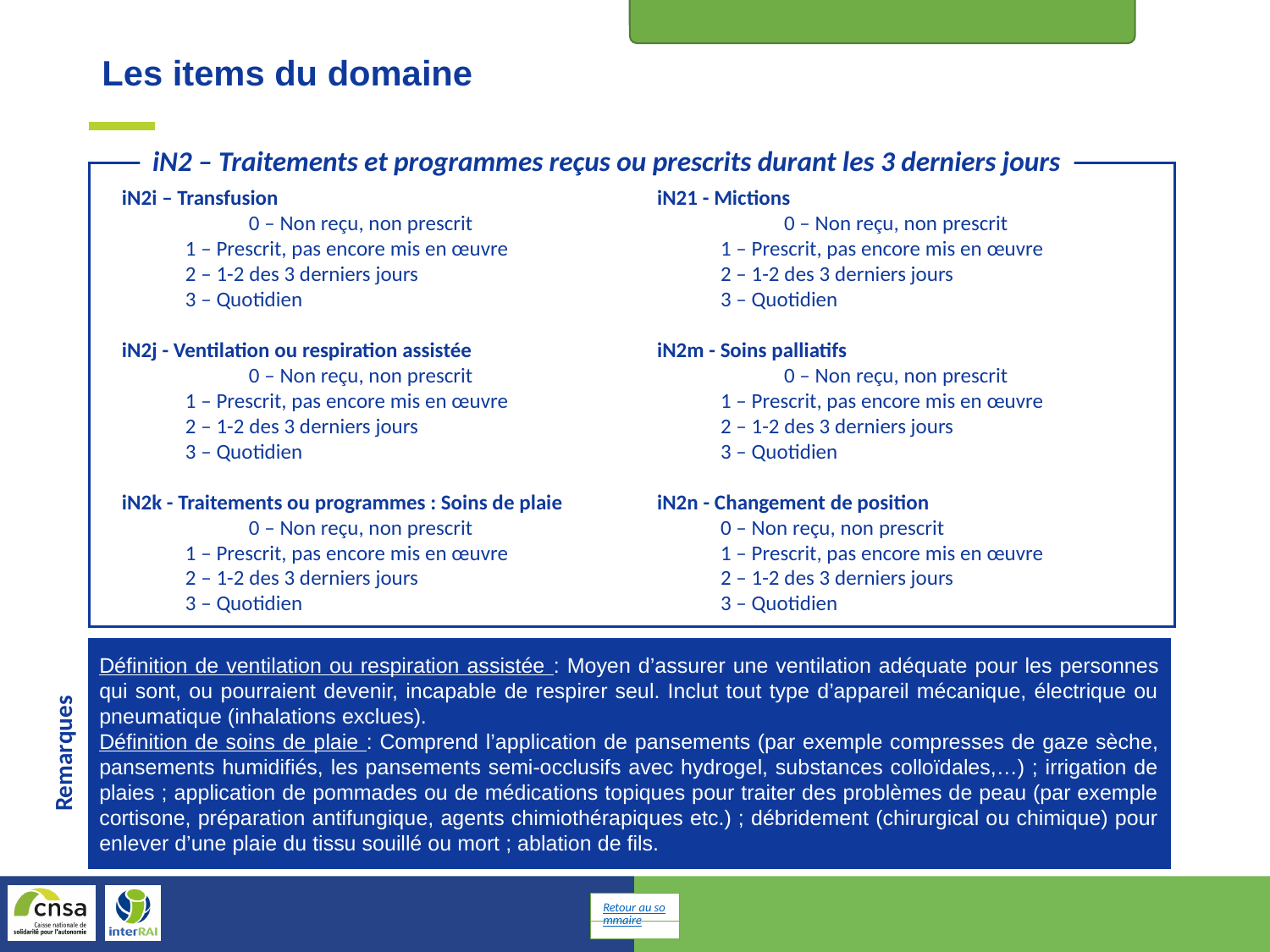

Traitements et programmes
Les items du domaine
iN2 – Traitements et programmes reçus ou prescrits durant les 3 derniers jours

iN2i – Transfusion
	0 – Non reçu, non prescrit
1 – Prescrit, pas encore mis en œuvre
2 – 1-2 des 3 derniers jours
3 – Quotidien

iN2j - Ventilation ou respiration assistée
	0 – Non reçu, non prescrit
1 – Prescrit, pas encore mis en œuvre
2 – 1-2 des 3 derniers jours
3 – Quotidien

iN2k - Traitements ou programmes : Soins de plaie
	0 – Non reçu, non prescrit
1 – Prescrit, pas encore mis en œuvre
2 – 1-2 des 3 derniers jours
3 – Quotidien
iN21 - Mictions
	0 – Non reçu, non prescrit
1 – Prescrit, pas encore mis en œuvre
2 – 1-2 des 3 derniers jours
3 – Quotidien

iN2m - Soins palliatifs
	0 – Non reçu, non prescrit
1 – Prescrit, pas encore mis en œuvre
2 – 1-2 des 3 derniers jours
3 – Quotidien

iN2n - Changement de position
0 – Non reçu, non prescrit
1 – Prescrit, pas encore mis en œuvre
2 – 1-2 des 3 derniers jours
3 – Quotidien
Définition de ventilation ou respiration assistée : Moyen d’assurer une ventilation adéquate pour les personnes qui sont, ou pourraient devenir, incapable de respirer seul. Inclut tout type d’appareil mécanique, électrique ou pneumatique (inhalations exclues).
Définition de soins de plaie : Comprend l’application de pansements (par exemple compresses de gaze sèche, pansements humidifiés, les pansements semi-occlusifs avec hydrogel, substances colloïdales,…) ; irrigation de plaies ; application de pommades ou de médications topiques pour traiter des problèmes de peau (par exemple cortisone, préparation antifungique, agents chimiothérapiques etc.) ; débridement (chirurgical ou chimique) pour enlever d’une plaie du tissu souillé ou mort ; ablation de fils.
Remarques

Retour au sommaire